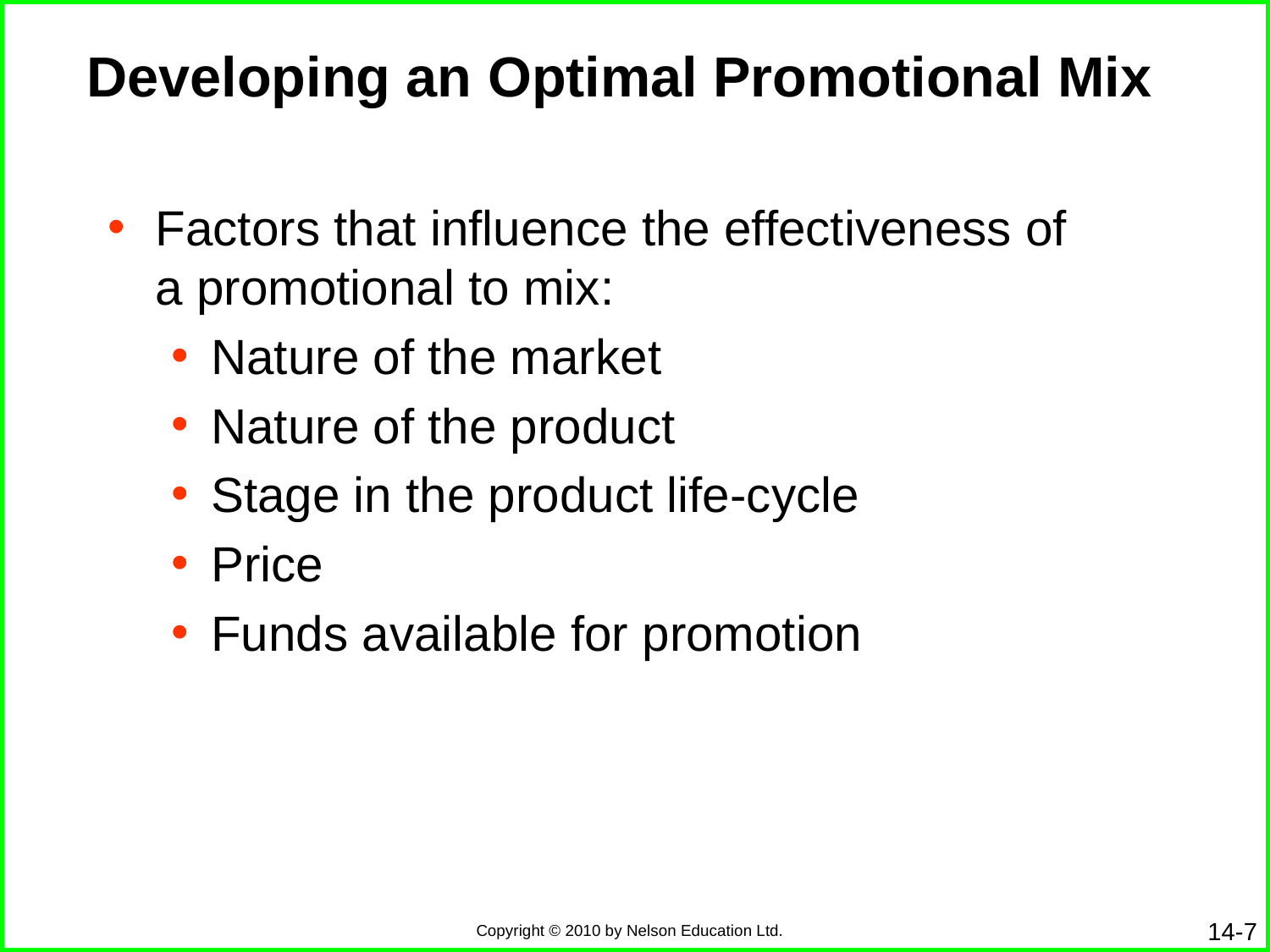

# Developing an Optimal Promotional Mix
Factors that influence the effectiveness of a promotional to mix:
Nature of the market
Nature of the product
Stage in the product life-cycle
Price
Funds available for promotion

14-7